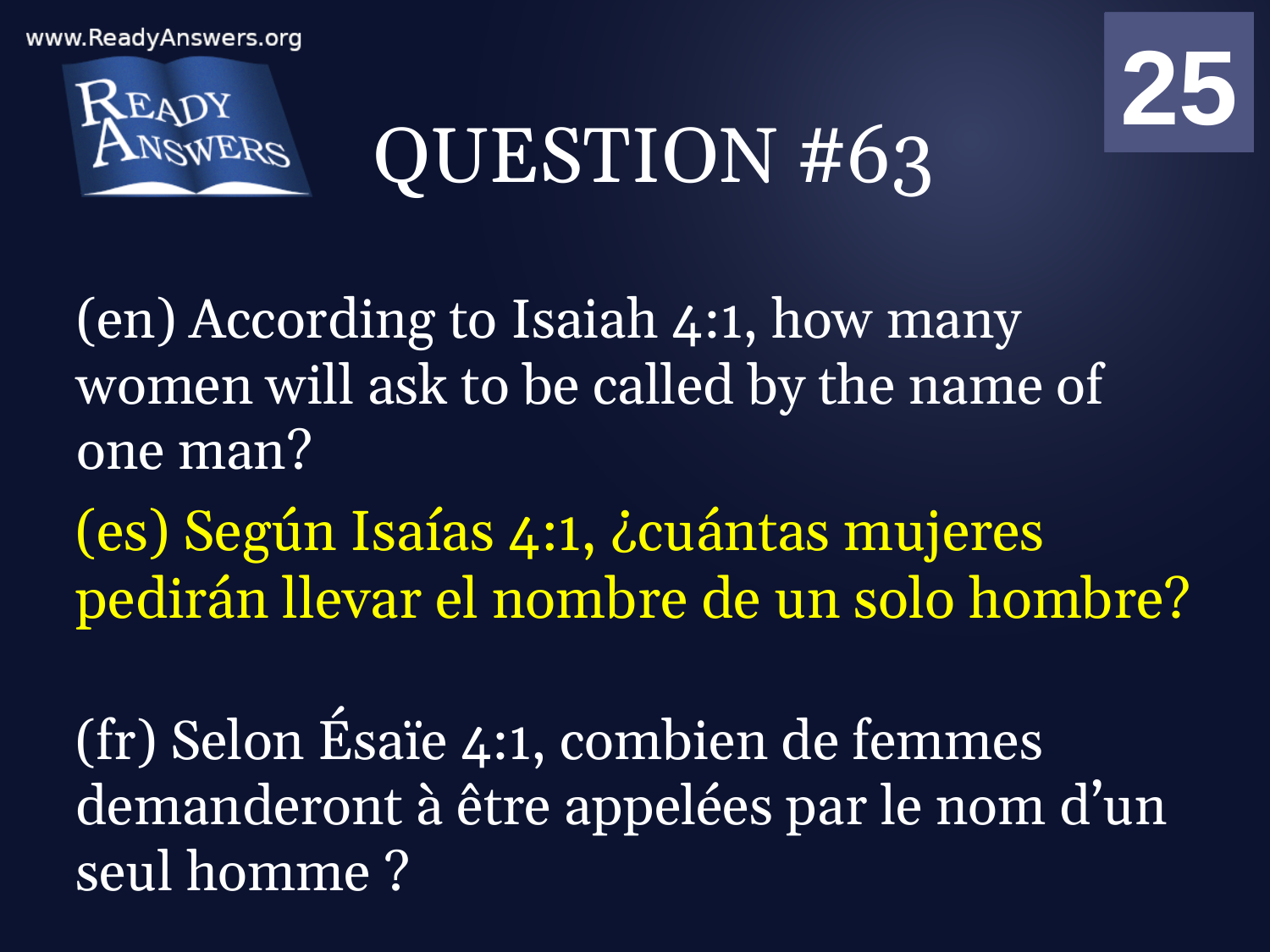

01
02
03
04
05
06
07
08
09
10
11
12
13
14
15
16
17
18
19
20
21
22
23
24
25
00
# QUESTION #63
(en) According to Isaiah 4:1, how many women will ask to be called by the name of one man?
(es) Según Isaías 4:1, ¿cuántas mujeres pedirán llevar el nombre de un solo hombre?
(fr) Selon Ésaïe 4:1, combien de femmes demanderont à être appelées par le nom d’un seul homme ?